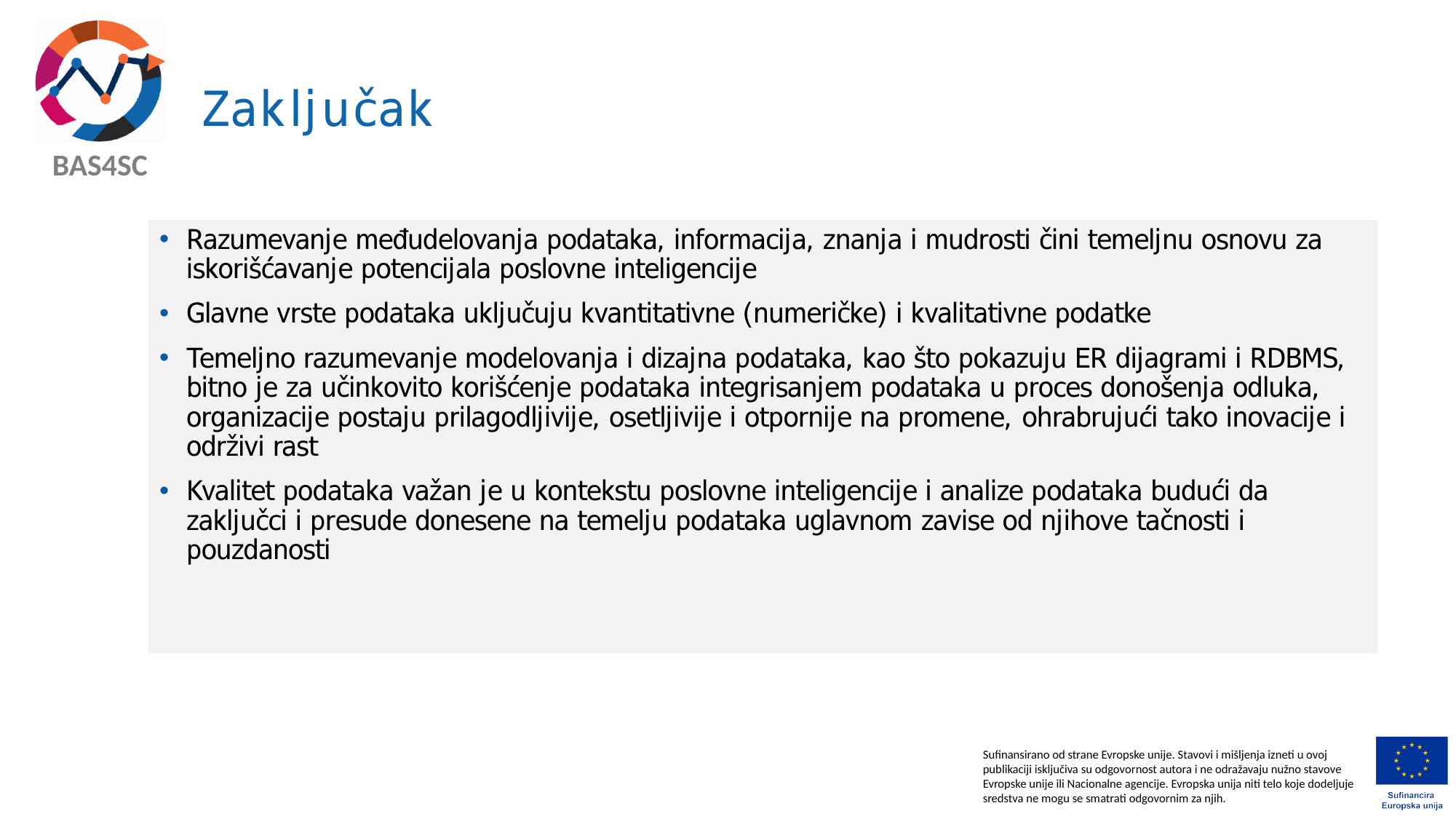

# Zaključak
Razumevanje međudelovanja podataka, informacija, znanja i mudrosti čini temeljnu osnovu za iskorišćavanje potencijala poslovne inteligencije
Glavne vrste podataka uključuju kvantitativne (numeričke) i kvalitativne podatke
Temeljno razumevanje modelovanja i dizajna podataka, kao što pokazuju ER dijagrami i RDBMS, bitno je za učinkovito korišćenje podataka integrisanjem podataka u proces donošenja odluka, organizacije postaju prilagodljivije, osetljivije i otpornije na promene, ohrabrujući tako inovacije i održivi rast
Kvalitet podataka važan je u kontekstu poslovne inteligencije i analize podataka budući da zaključci i presude donesene na temelju podataka uglavnom zavise od njihove tačnosti i pouzdanosti